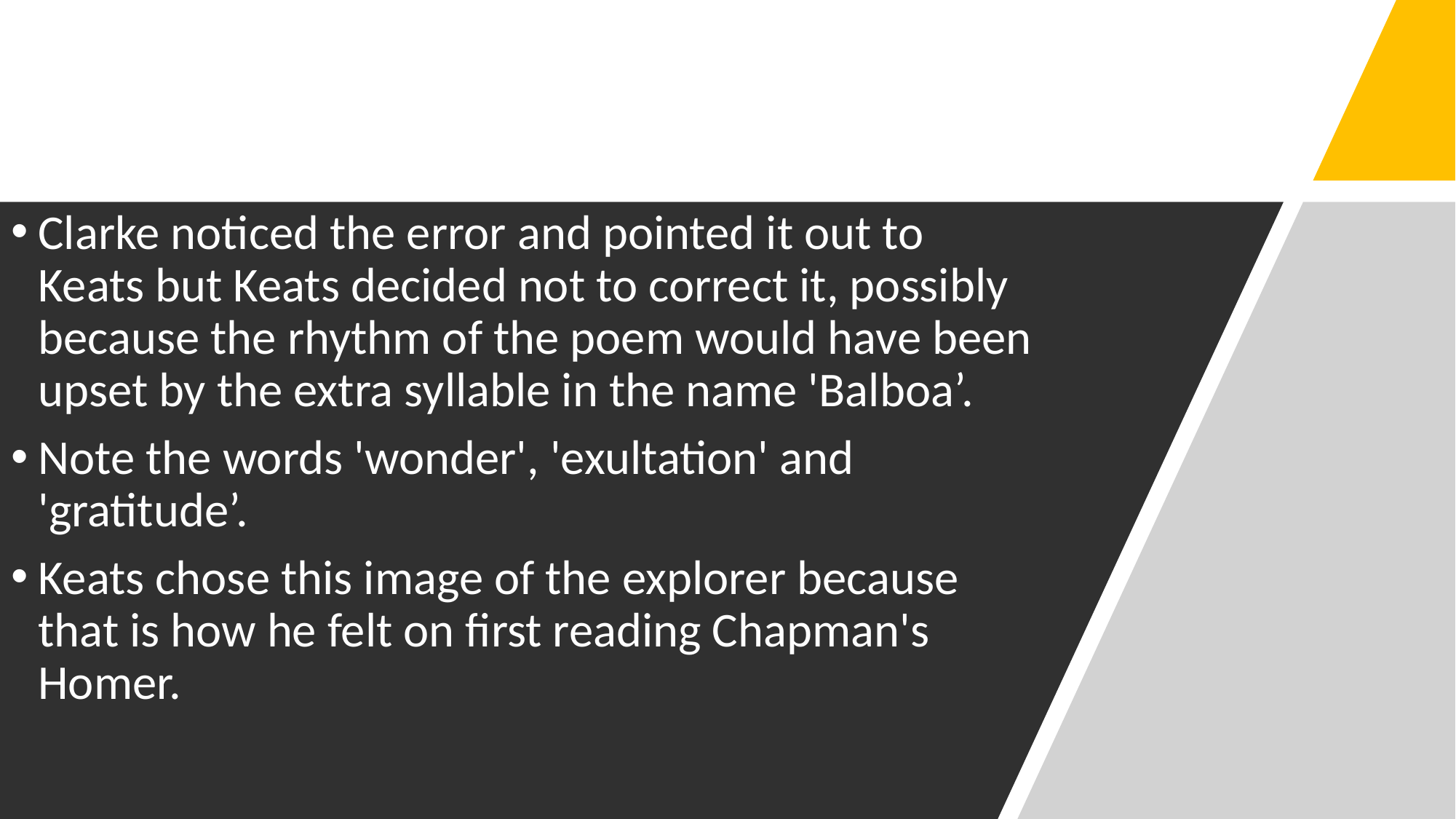

Clarke noticed the error and pointed it out to Keats but Keats decided not to correct it, possibly because the rhythm of the poem would have been upset by the extra syllable in the name 'Balboa’.
Note the words 'wonder', 'exultation' and 'gratitude’.
Keats chose this image of the explorer because that is how he felt on first reading Chapman's Homer.